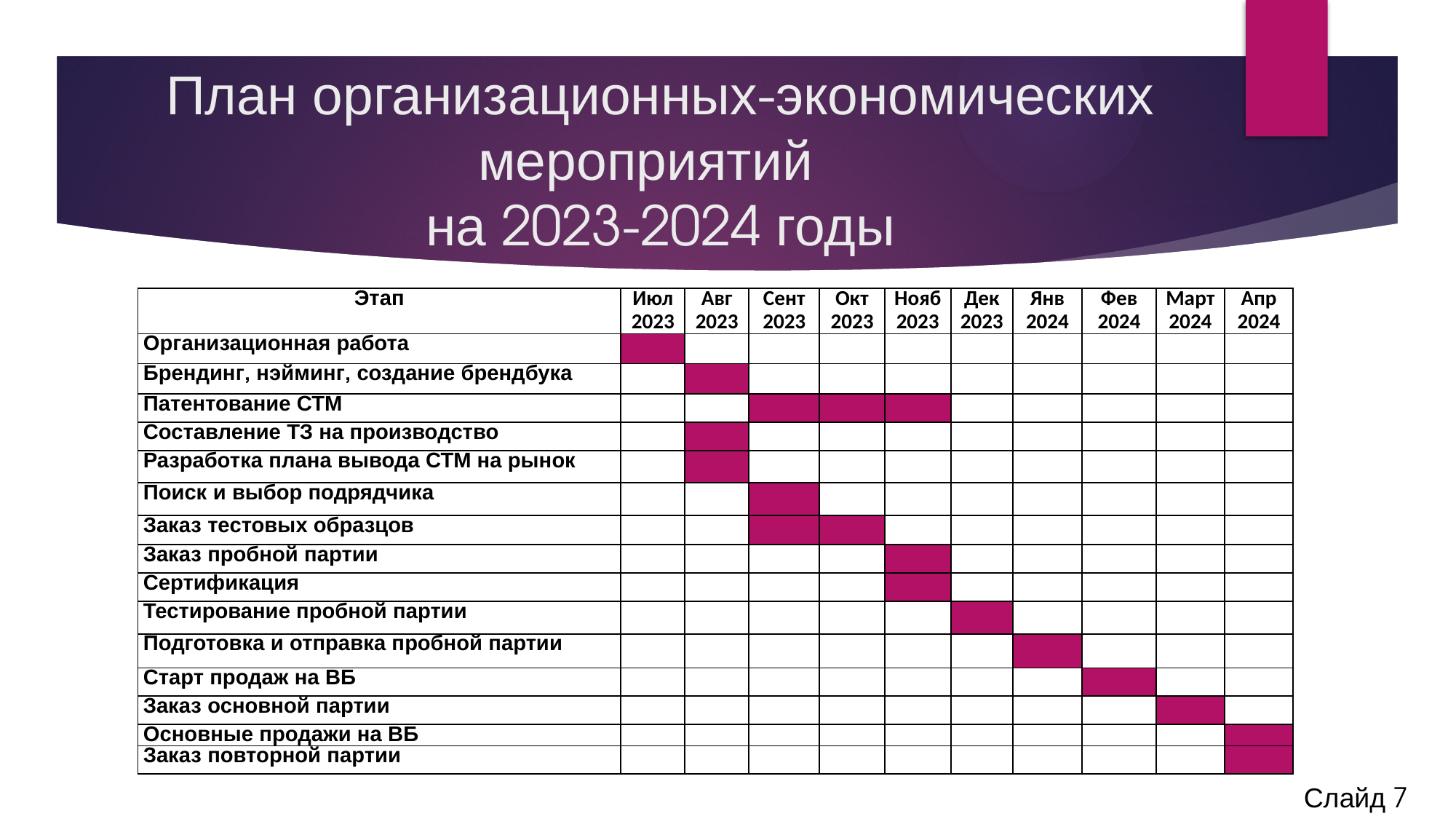

# План организационных-экономических мероприятий на 2023-2024 годы
| Этап | Июл 2023 | Авг 2023 | Сент 2023 | Окт 2023 | Нояб2023 | Дек 2023 | Янв 2024 | Фев 2024 | Март 2024 | Апр 2024 |
| --- | --- | --- | --- | --- | --- | --- | --- | --- | --- | --- |
| Организационная работа |  |  |  |  |  |  |  |  |  |  |
| Брендинг, нэйминг, создание брендбука |  |  |  |  |  |  |  |  |  |  |
| Патентование СТМ |  |  |  |  |  |  |  |  |  |  |
| Составление ТЗ на производство |  |  |  |  |  |  |  |  |  |  |
| Разработка плана вывода СТМ на рынок |  |  |  |  |  |  |  |  |  |  |
| Поиск и выбор подрядчика |  |  |  |  |  |  |  |  |  |  |
| Заказ тестовых образцов |  |  |  |  |  |  |  |  |  |  |
| Заказ пробной партии |  |  |  |  |  |  |  |  |  |  |
| Сертификация |  |  |  |  |  |  |  |  |  |  |
| Тестирование пробной партии |  |  |  |  |  |  |  |  |  |  |
| Подготовка и отправка пробной партии |  |  |  |  |  |  |  |  |  |  |
| Старт продаж на ВБ |  |  |  |  |  |  |  |  |  |  |
| Заказ основной партии |  |  |  |  |  |  |  |  |  |  |
| Основные продажи на ВБ |  |  |  |  |  |  |  |  |  |  |
| Заказ повторной партии |  |  |  |  |  |  |  |  |  |  |
Слайд 7